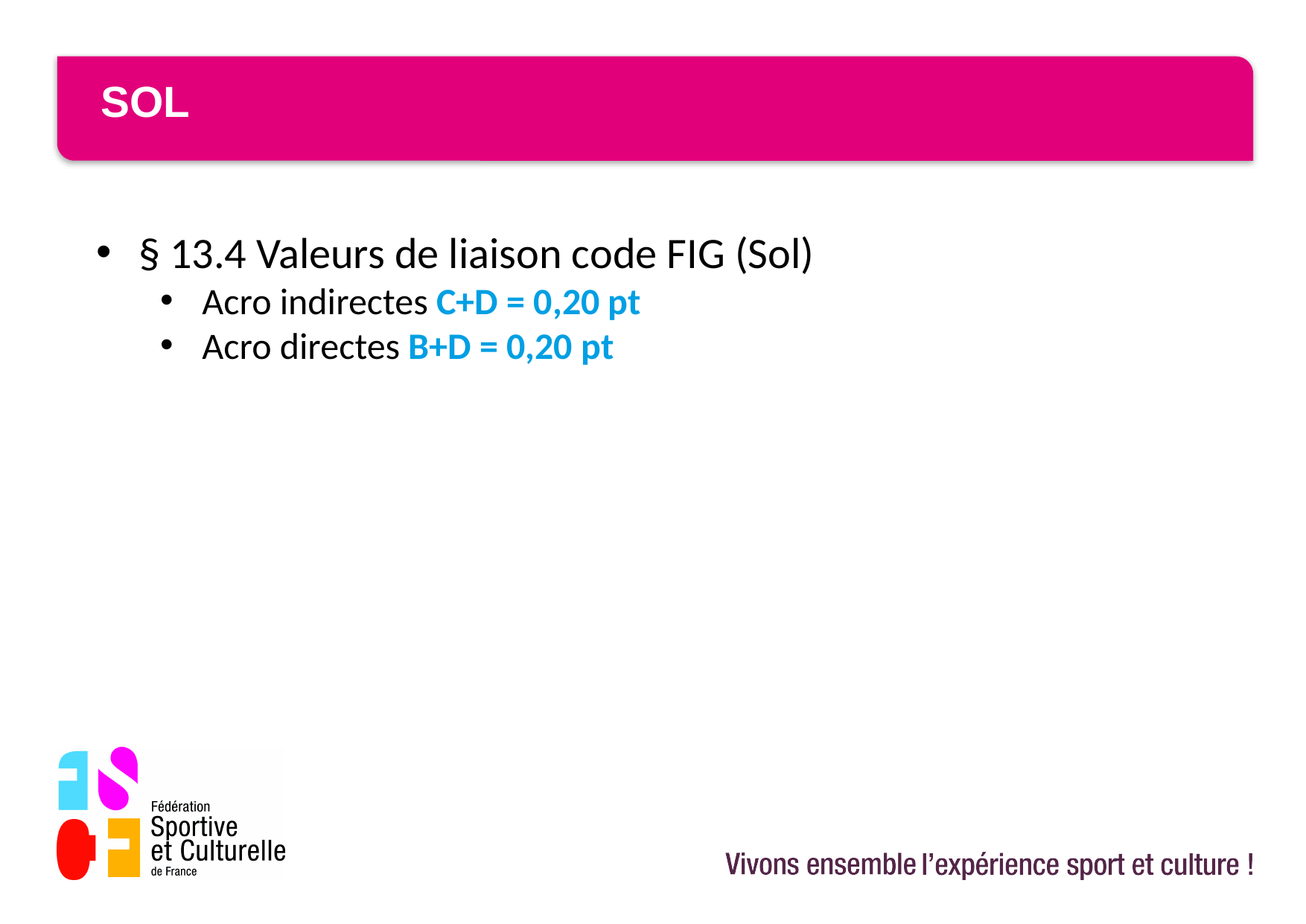

# Sol
§ 13.4 Valeurs de liaison code FIG (Sol)
Acro indirectes C+D = 0,20 pt
Acro directes B+D = 0,20 pt